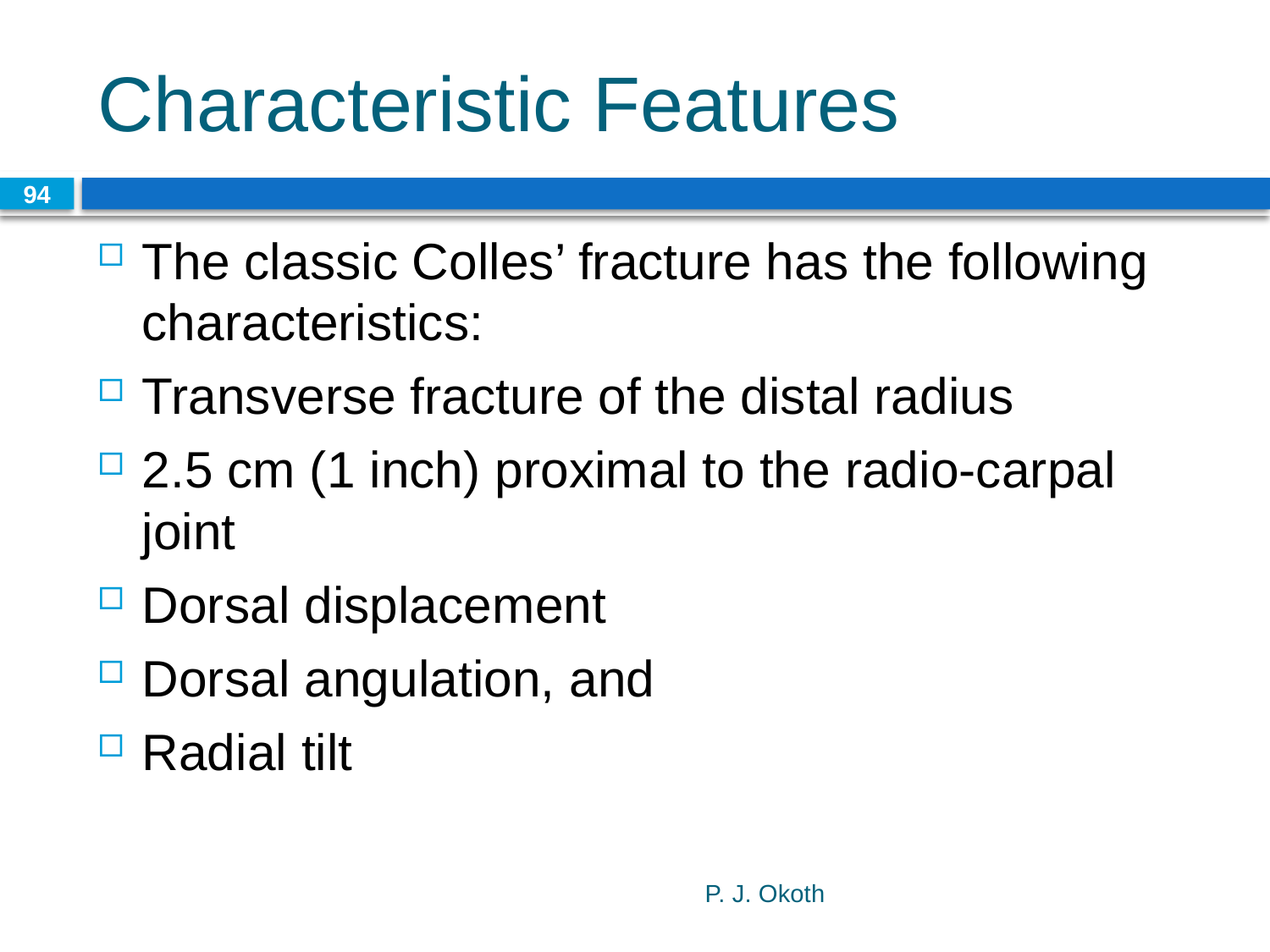

# Characteristic Features
94
The classic Colles’ fracture has the following characteristics:
Transverse fracture of the distal radius
2.5 cm (1 inch) proximal to the radio-carpal joint
Dorsal displacement
Dorsal angulation, and
Radial tilt

P. J. Okoth